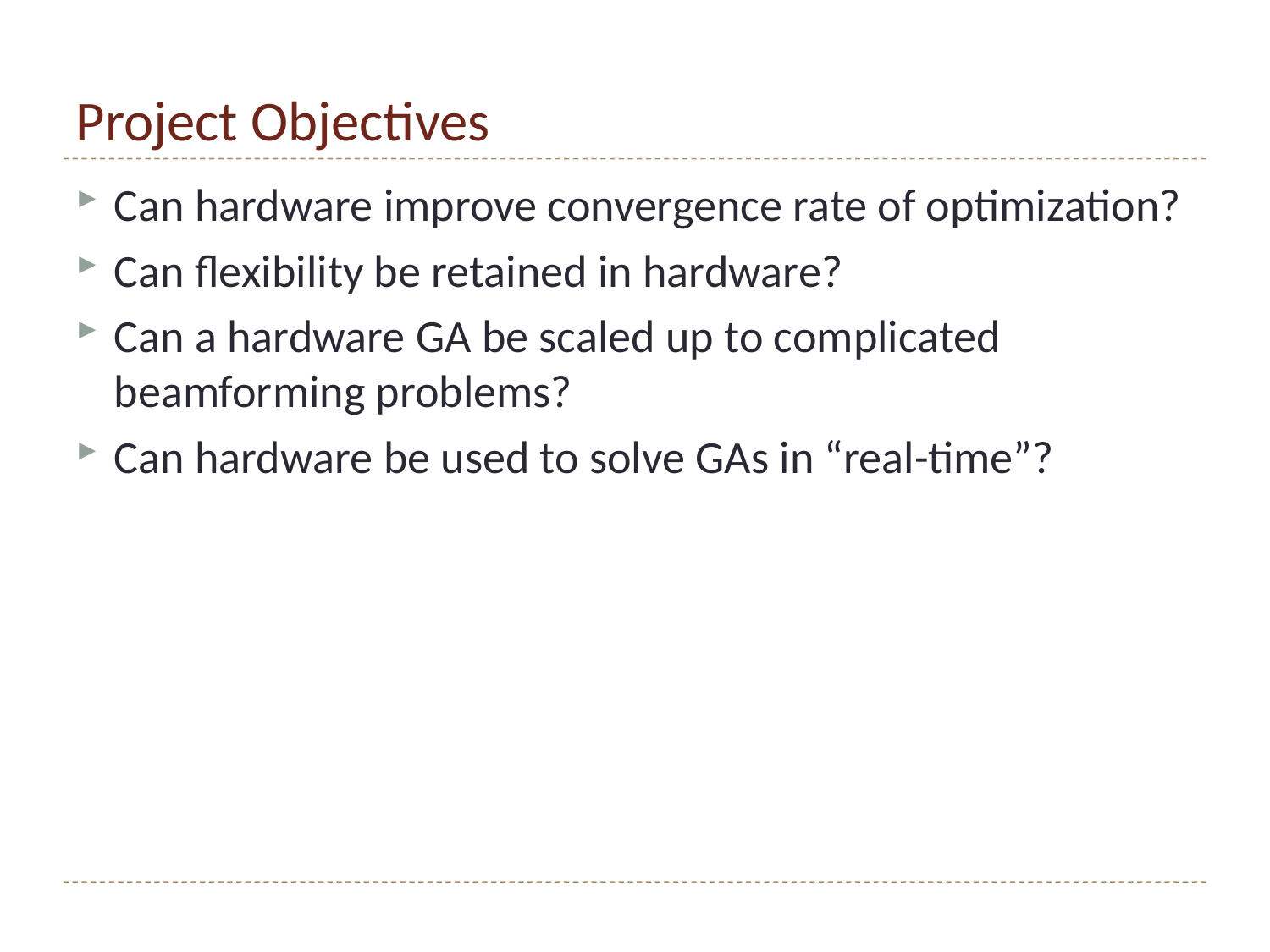

# Project Objectives
Can hardware improve convergence rate of optimization?
Can flexibility be retained in hardware?
Can a hardware GA be scaled up to complicated beamforming problems?
Can hardware be used to solve GAs in “real-time”?